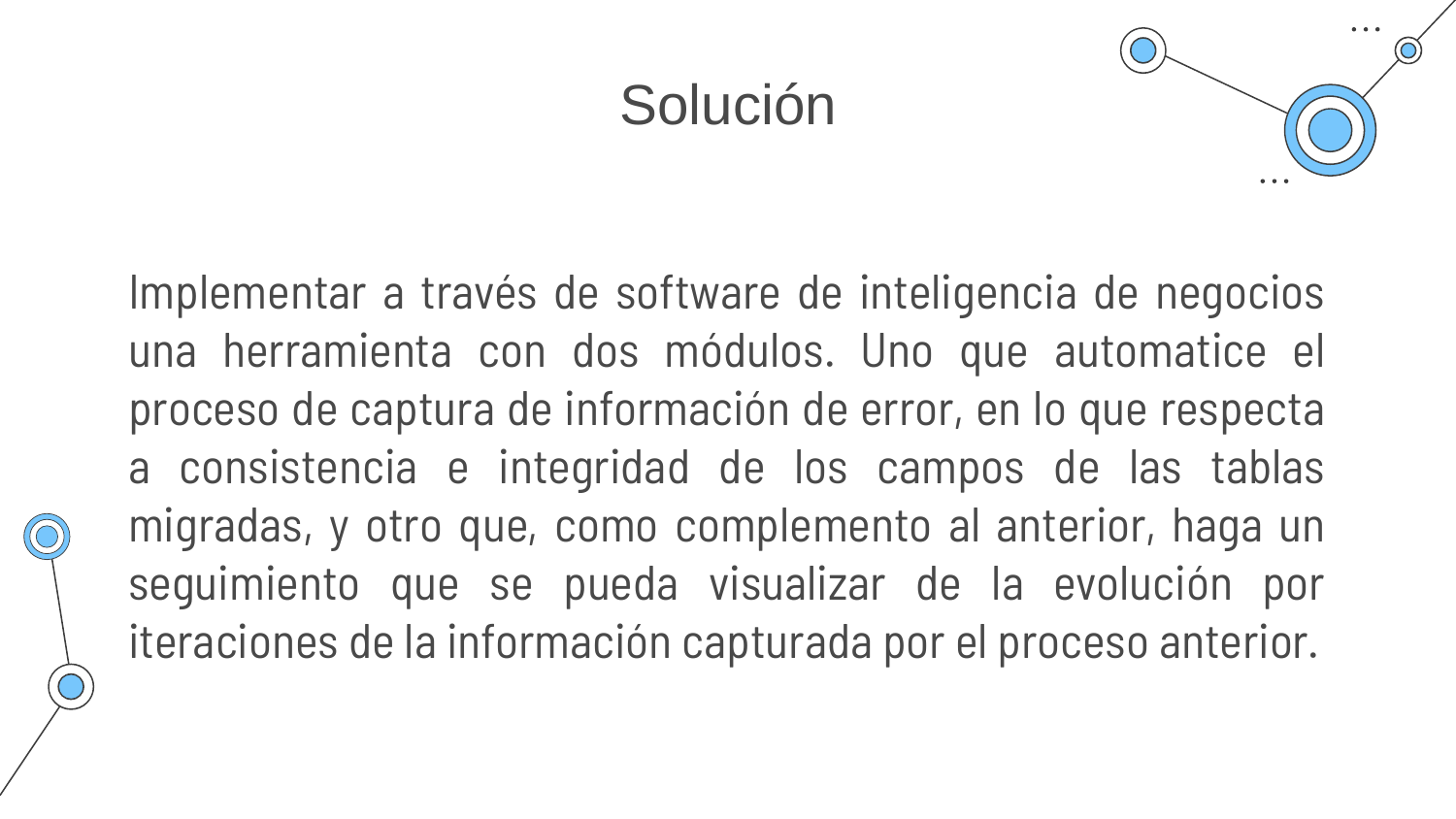

# Solución
Implementar a través de software de inteligencia de negocios una herramienta con dos módulos. Uno que automatice el proceso de captura de información de error, en lo que respecta a consistencia e integridad de los campos de las tablas migradas, y otro que, como complemento al anterior, haga un seguimiento que se pueda visualizar de la evolución por iteraciones de la información capturada por el proceso anterior.